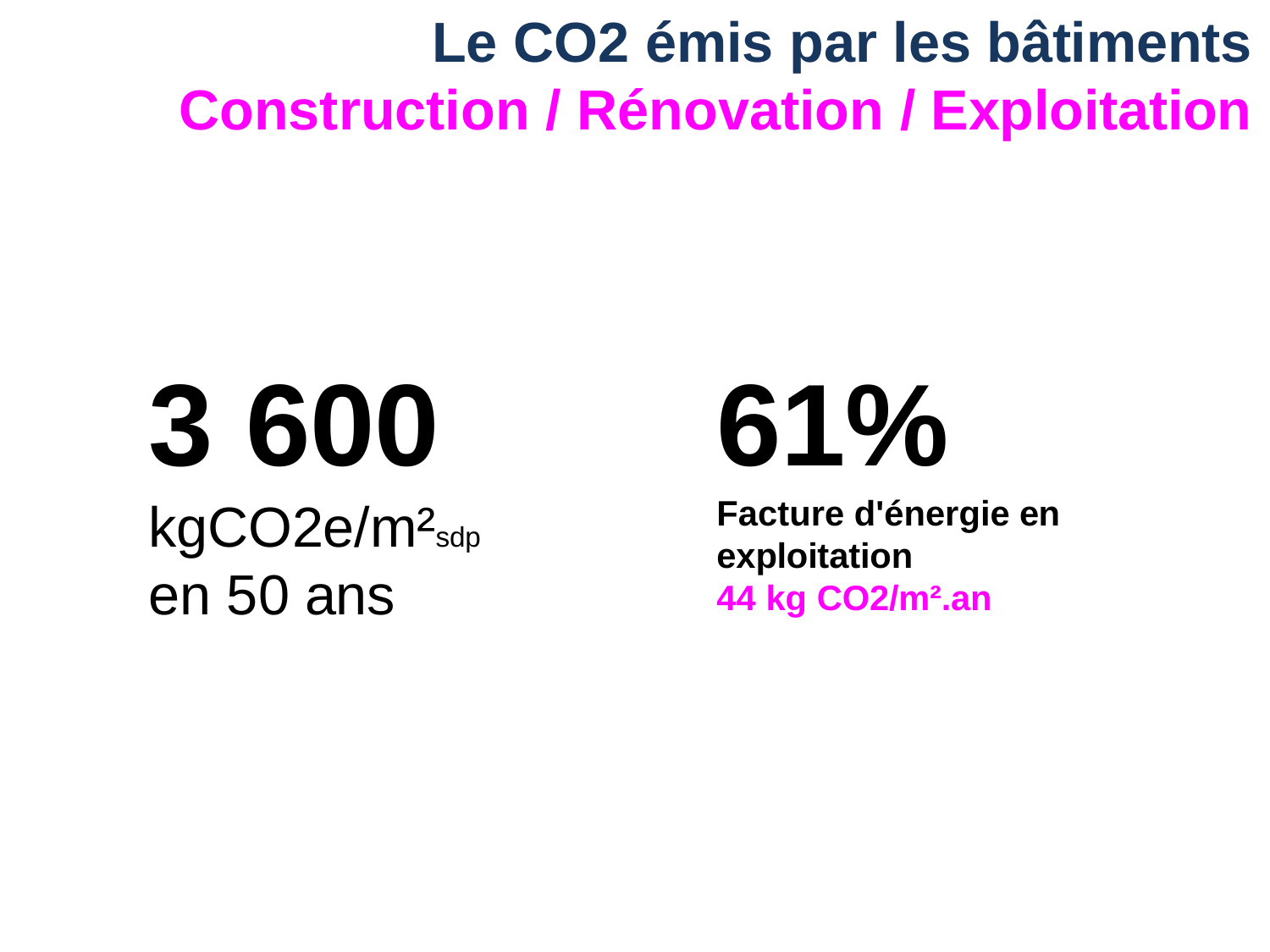

# Le CO2 émis par les bâtiments Construction / Rénovation / Exploitation
61%
Facture d'énergie en exploitation
44 kg CO2/m².an
3 600
kgCO2e/m²sdp en 50 ans